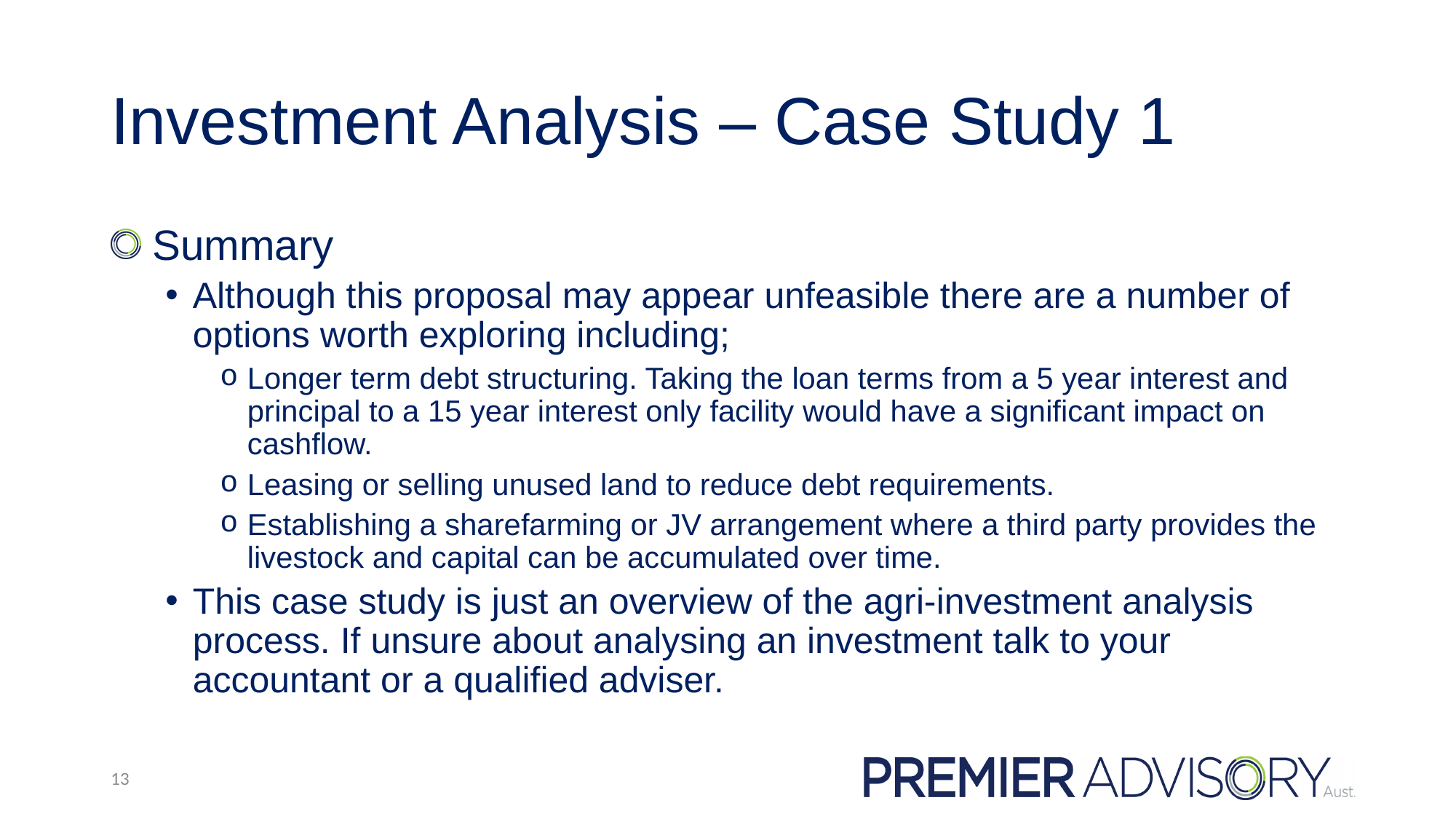

# Investment Analysis – Case Study 1
 Summary
Although this proposal may appear unfeasible there are a number of options worth exploring including;
Longer term debt structuring. Taking the loan terms from a 5 year interest and principal to a 15 year interest only facility would have a significant impact on cashflow.
Leasing or selling unused land to reduce debt requirements.
Establishing a sharefarming or JV arrangement where a third party provides the livestock and capital can be accumulated over time.
This case study is just an overview of the agri-investment analysis process. If unsure about analysing an investment talk to your accountant or a qualified adviser.

13